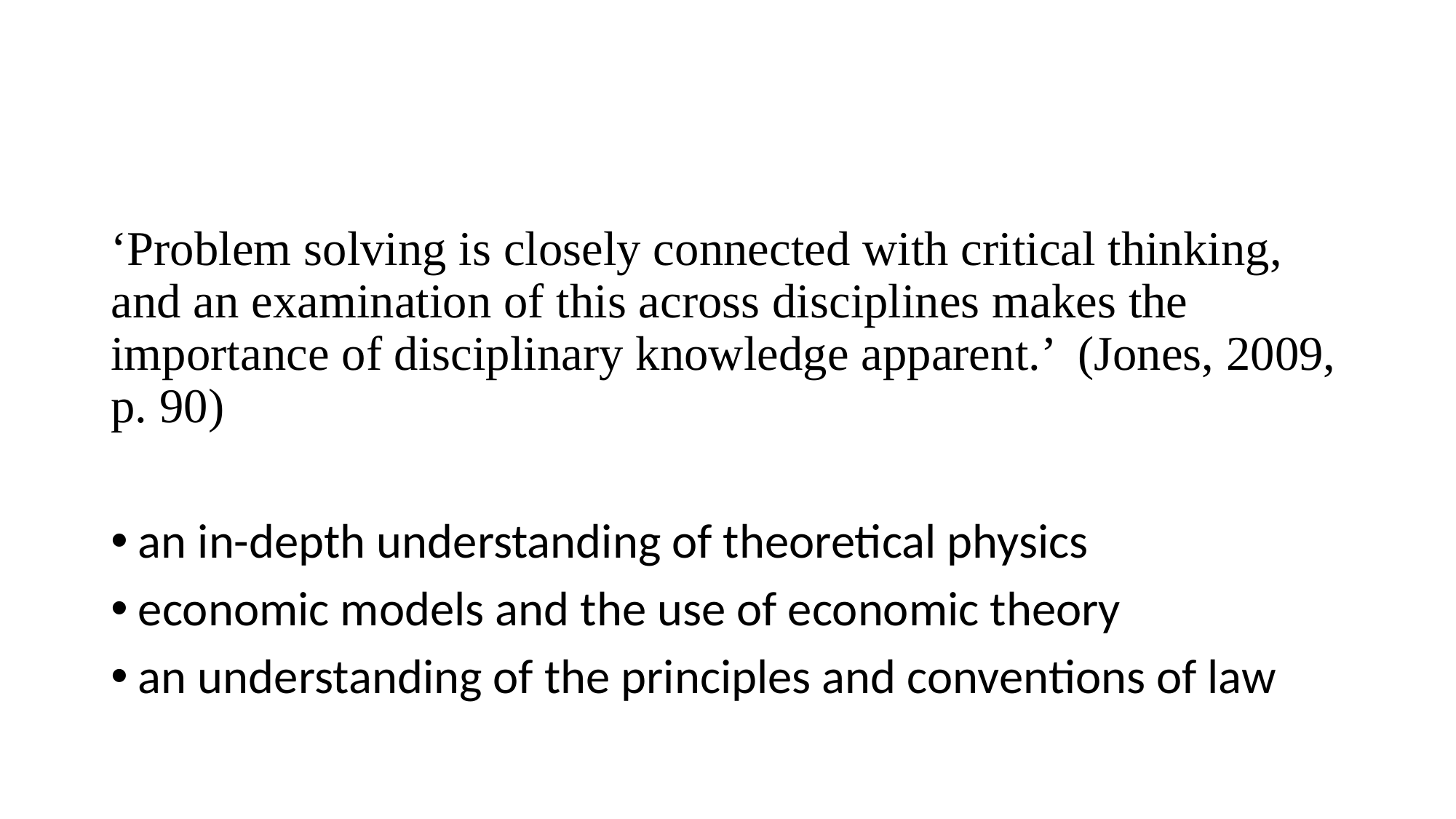

#
‘Problem solving is closely connected with critical thinking, and an examination of this across disciplines makes the importance of disciplinary knowledge apparent.’  (Jones, 2009, p. 90)

an in-depth understanding of theoretical physics
economic models and the use of economic theory
an understanding of the principles and conventions of law